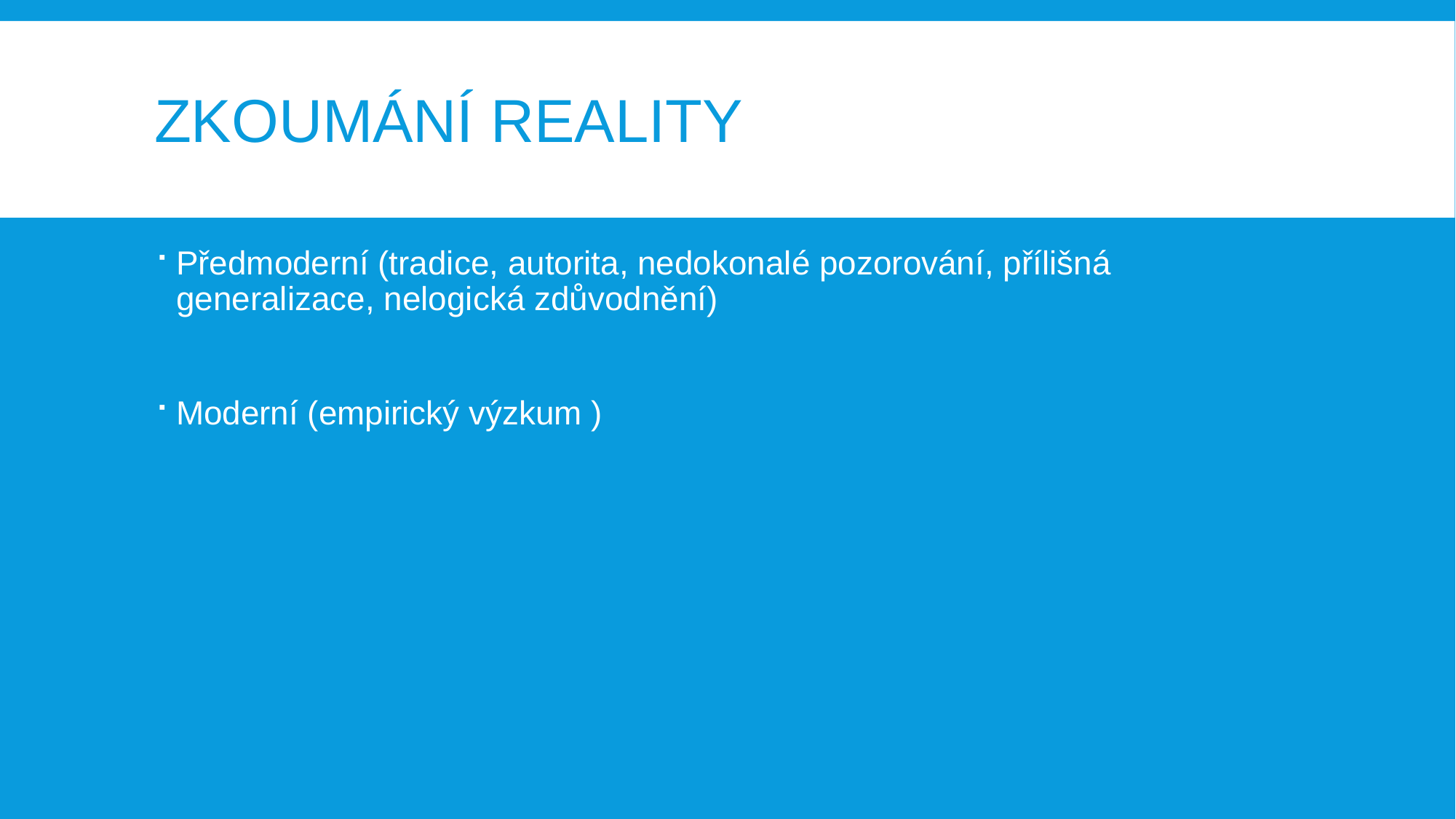

# Zkoumání reality
Předmoderní (tradice, autorita, nedokonalé pozorování, přílišná generalizace, nelogická zdůvodnění)

Moderní (empirický výzkum )